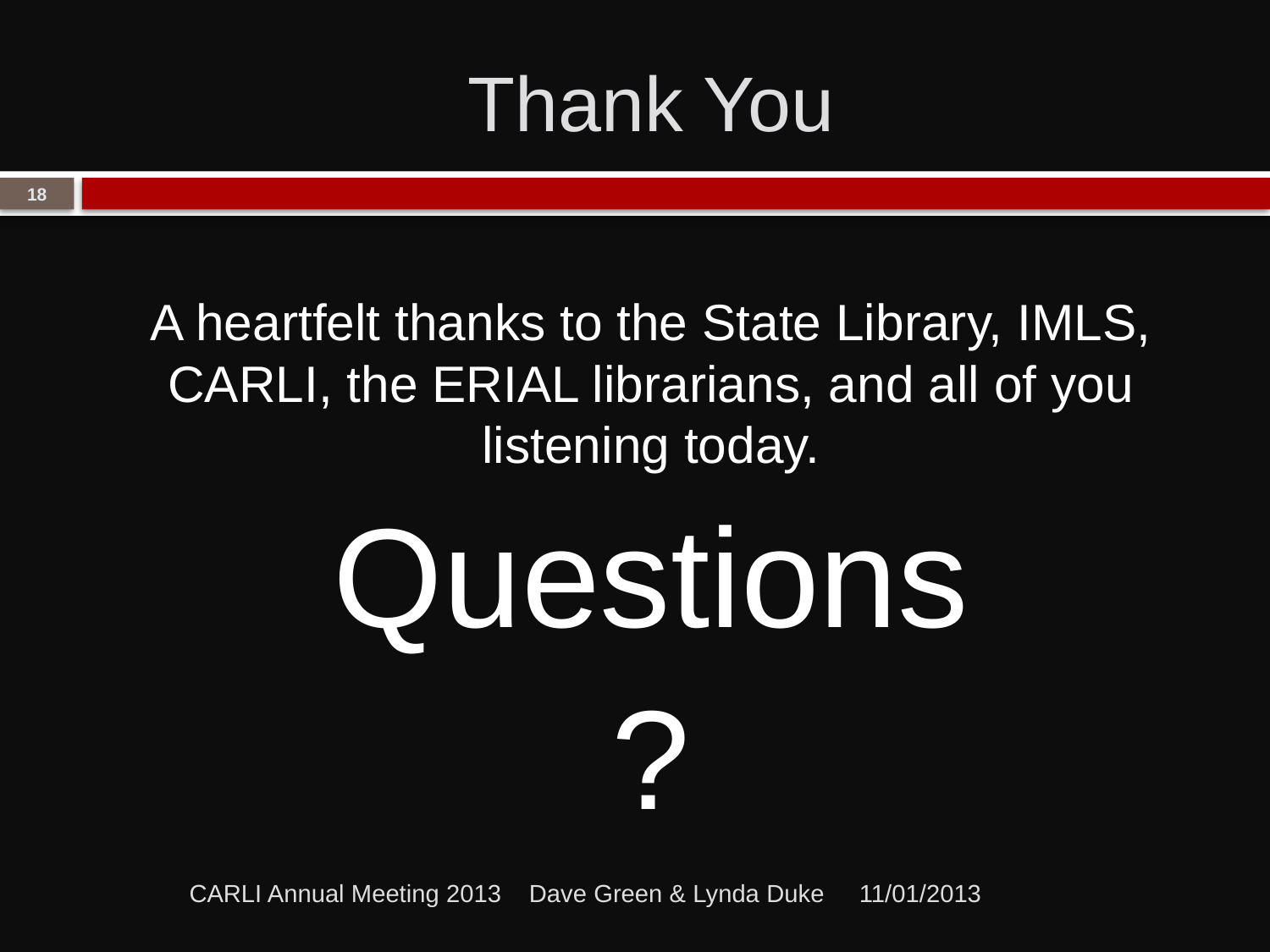

# Thank You
18
A heartfelt thanks to the State Library, IMLS, CARLI, the ERIAL librarians, and all of you listening today.
Questions
?
CARLI Annual Meeting 2013    Dave Green & Lynda Duke
11/01/2013